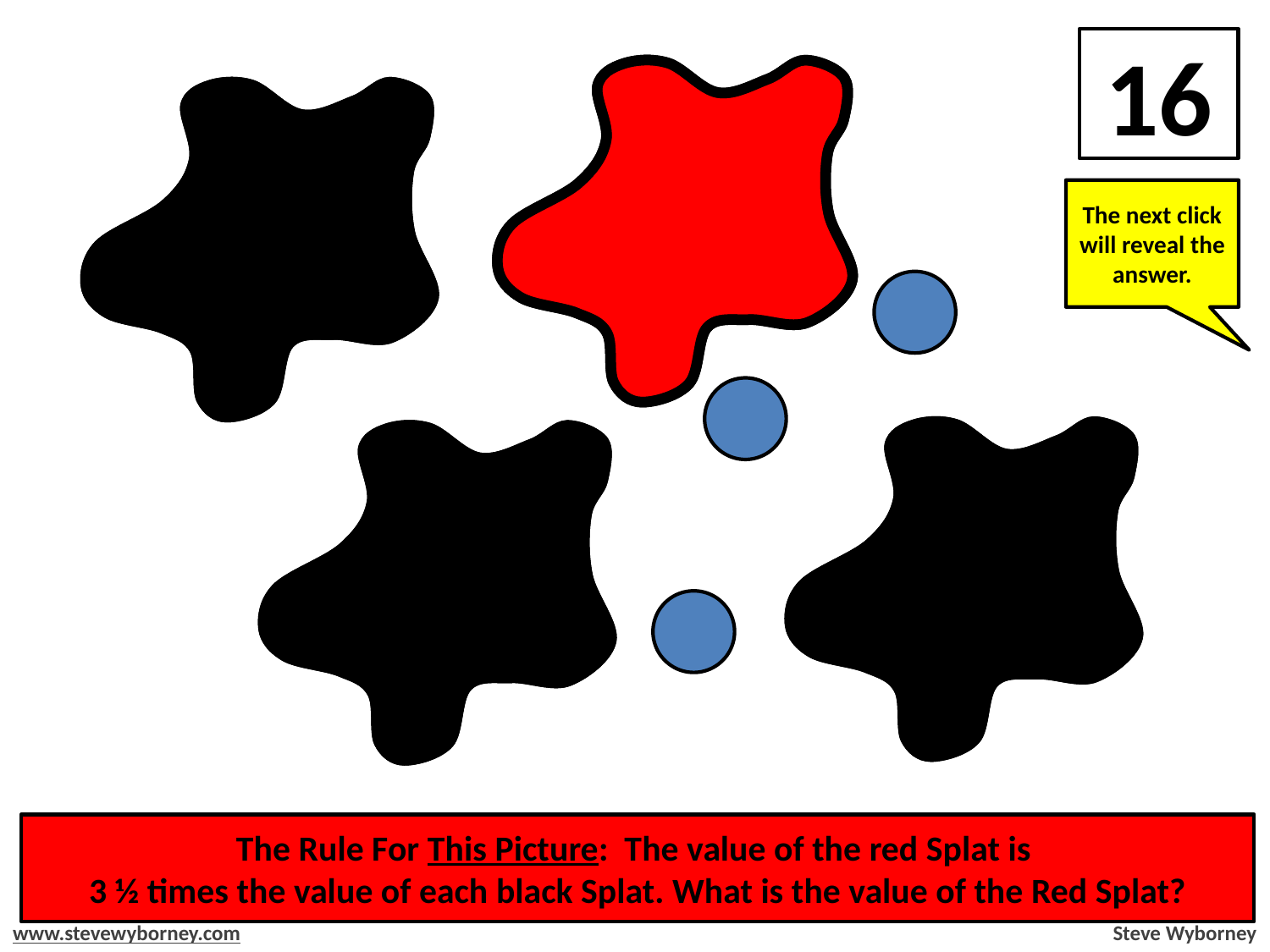

16

7
2
The next click will reveal the answer.

2
2

The Rule For This Picture:  The value of the red Splat is
3 ½ times the value of each black Splat. What is the value of the Red Splat?
www.stevewyborney.com
Steve Wyborney